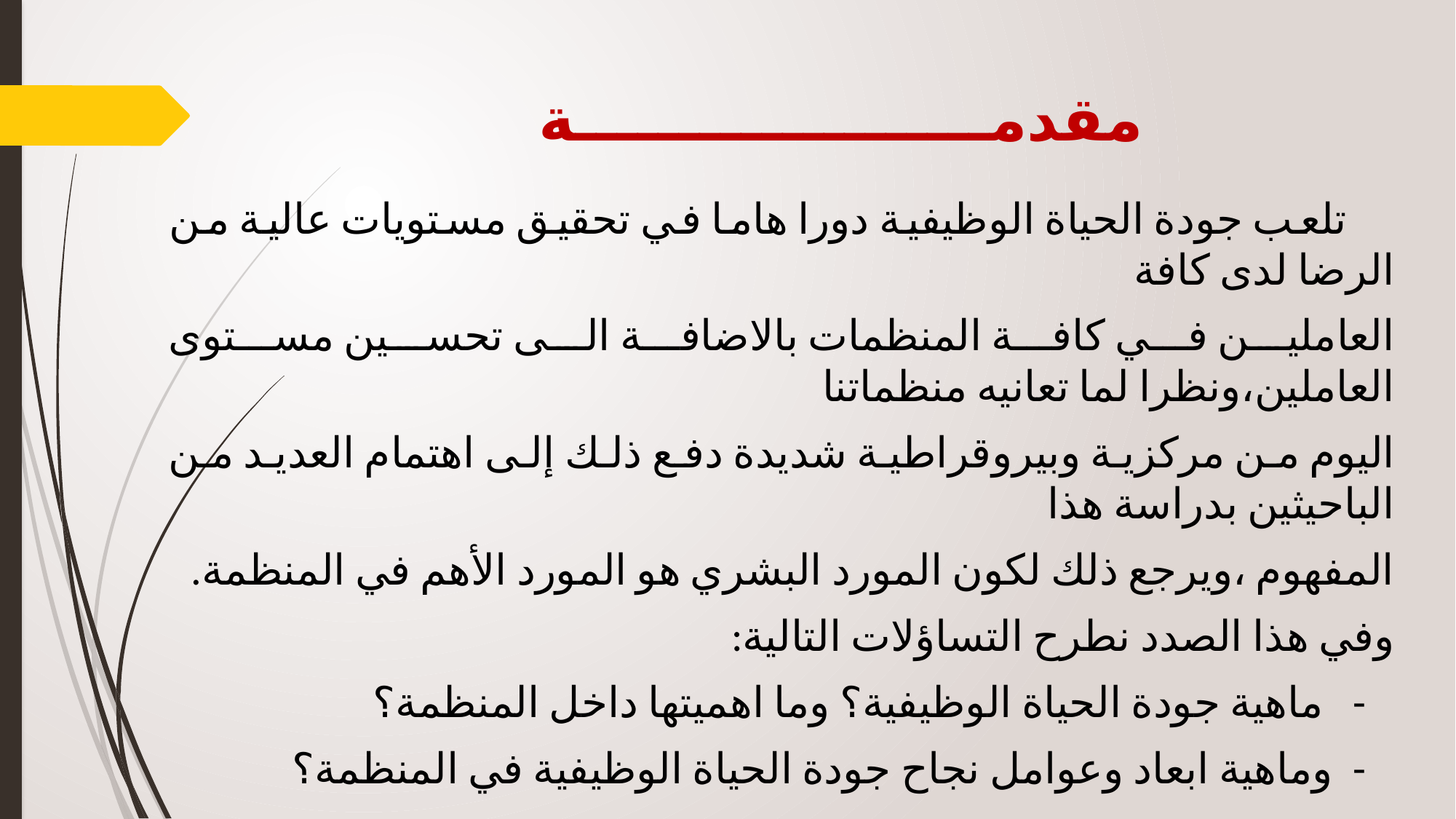

# مقدمــــــــــــــــــــة
     تلعب جودة الحياة الوظيفية دورا هاما في تحقيق مستويات عالية من الرضا لدى كافة
العاملين في كافة المنظمات بالاضافة الى تحسين مستوى العاملين،ونظرا لما تعانيه منظماتنا
اليوم من مركزية وبيروقراطية شديدة دفع ذلك إلى اهتمام العديد من الباحيثين بدراسة هذا
المفهوم ،ويرجع ذلك لكون المورد البشري هو المورد الأهم في المنظمة.
وفي هذا الصدد نطرح التساؤلات التالية:
   -   ماهية جودة الحياة الوظيفية؟ وما اهميتها داخل المنظمة؟
   -  وماهية ابعاد وعوامل نجاح جودة الحياة الوظيفية في المنظمة؟